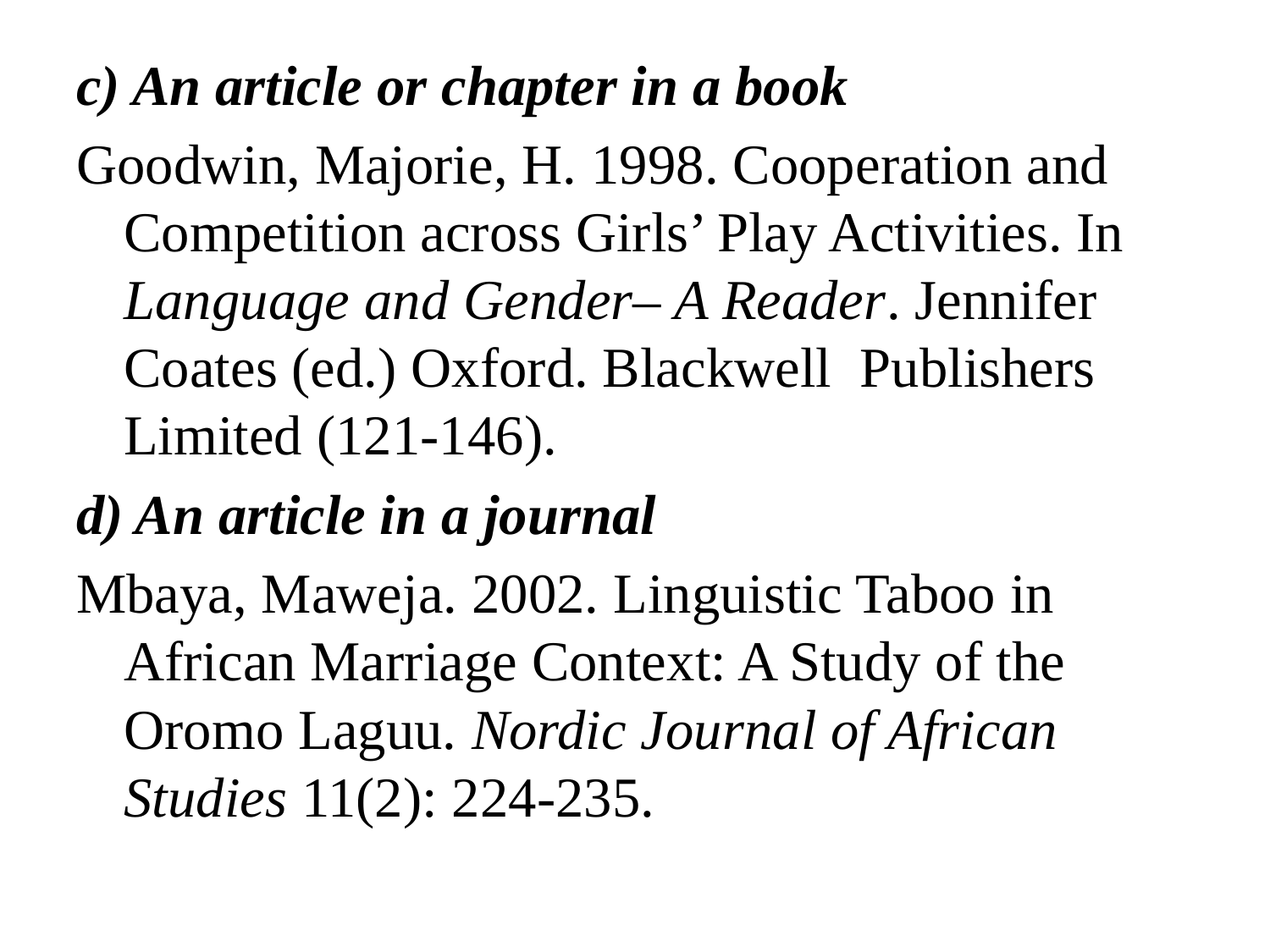

c) An article or chapter in a book
Goodwin, Majorie, H. 1998. Cooperation and Competition across Girls’ Play Activities. In Language and Gender– A Reader. Jennifer Coates (ed.) Oxford. Blackwell  Publishers  Limited (121-146).
d) An article in a journal
Mbaya, Maweja. 2002. Linguistic Taboo in African Marriage Context: A Study of the Oromo Laguu. Nordic Journal of African Studies 11(2): 224-235.